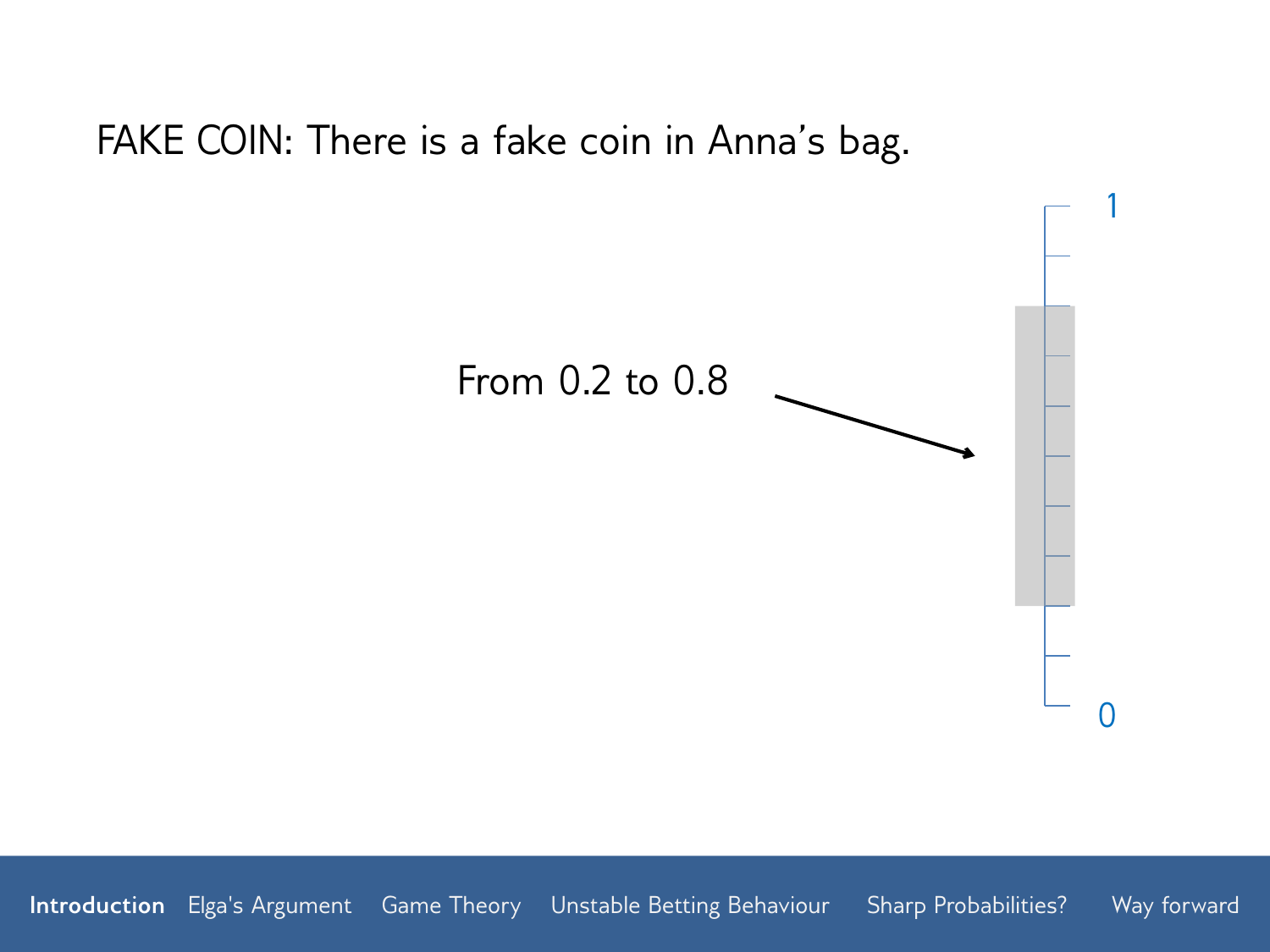

FAKE COIN: There is a fake coin in Anna’s bag.
1

From 0.2 to 0.8
0
Introduction   Elga's Argument    Game Theory    Unstable Betting Behaviour     Sharp Probabilities?      Way forward